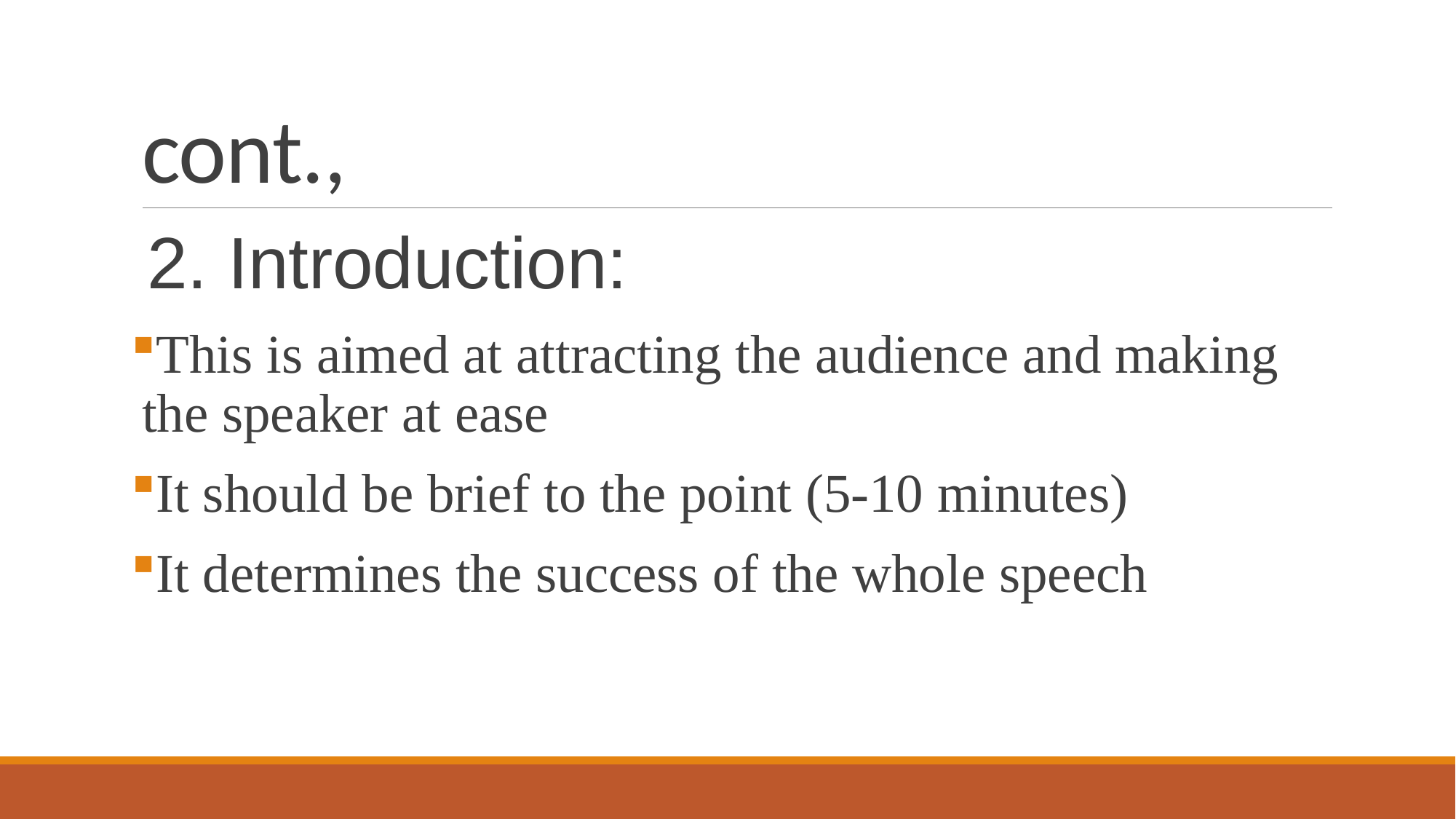

# cont.,
2. Introduction:
This is aimed at attracting the audience and making the speaker at ease
It should be brief to the point (5-10 minutes)
It determines the success of the whole speech